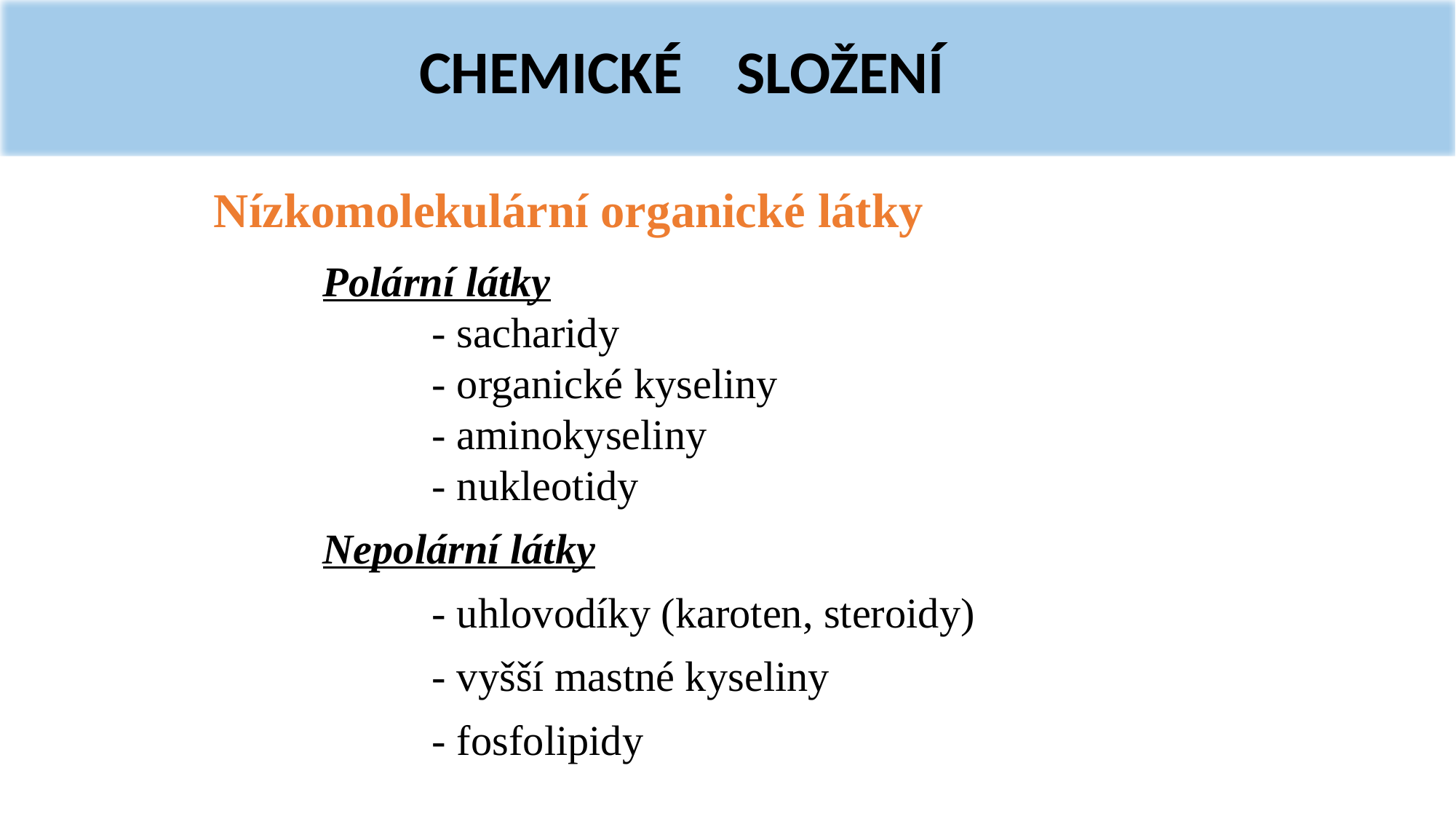

CHEMICKÉ    SLOŽENÍ
Nízkomolekulární organické látky
	Polární látky
		- sacharidy
		- organické kyseliny
		- aminokyseliny
		- nukleotidy
	Nepolární látky
		- uhlovodíky (karoten, steroidy)
		- vyšší mastné kyseliny
		- fosfolipidy